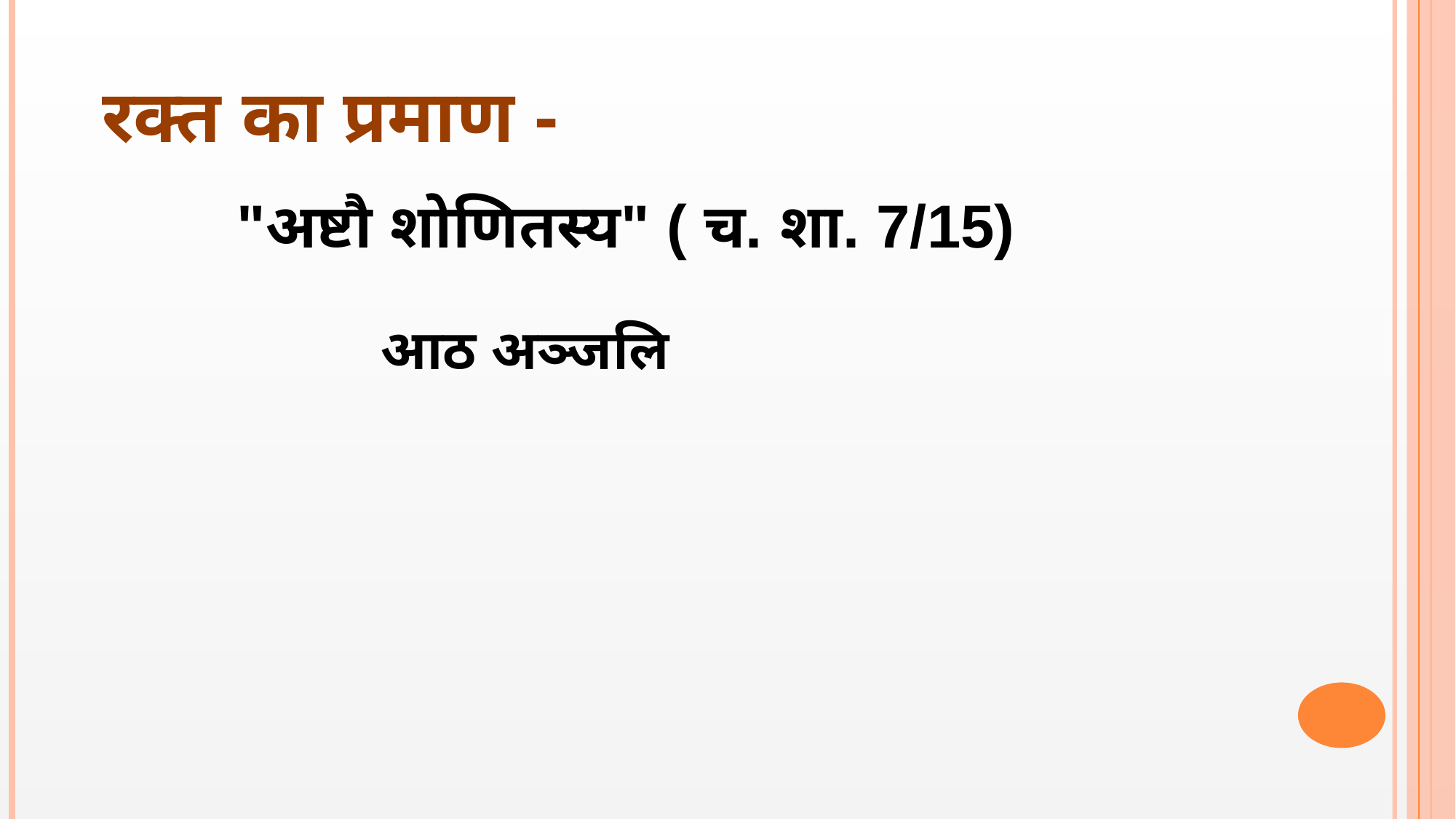

रक्त का प्रमाण -
 "अष्टौ शोणितस्य" ( च. शा. 7/15)
 आठ अञ्जलि